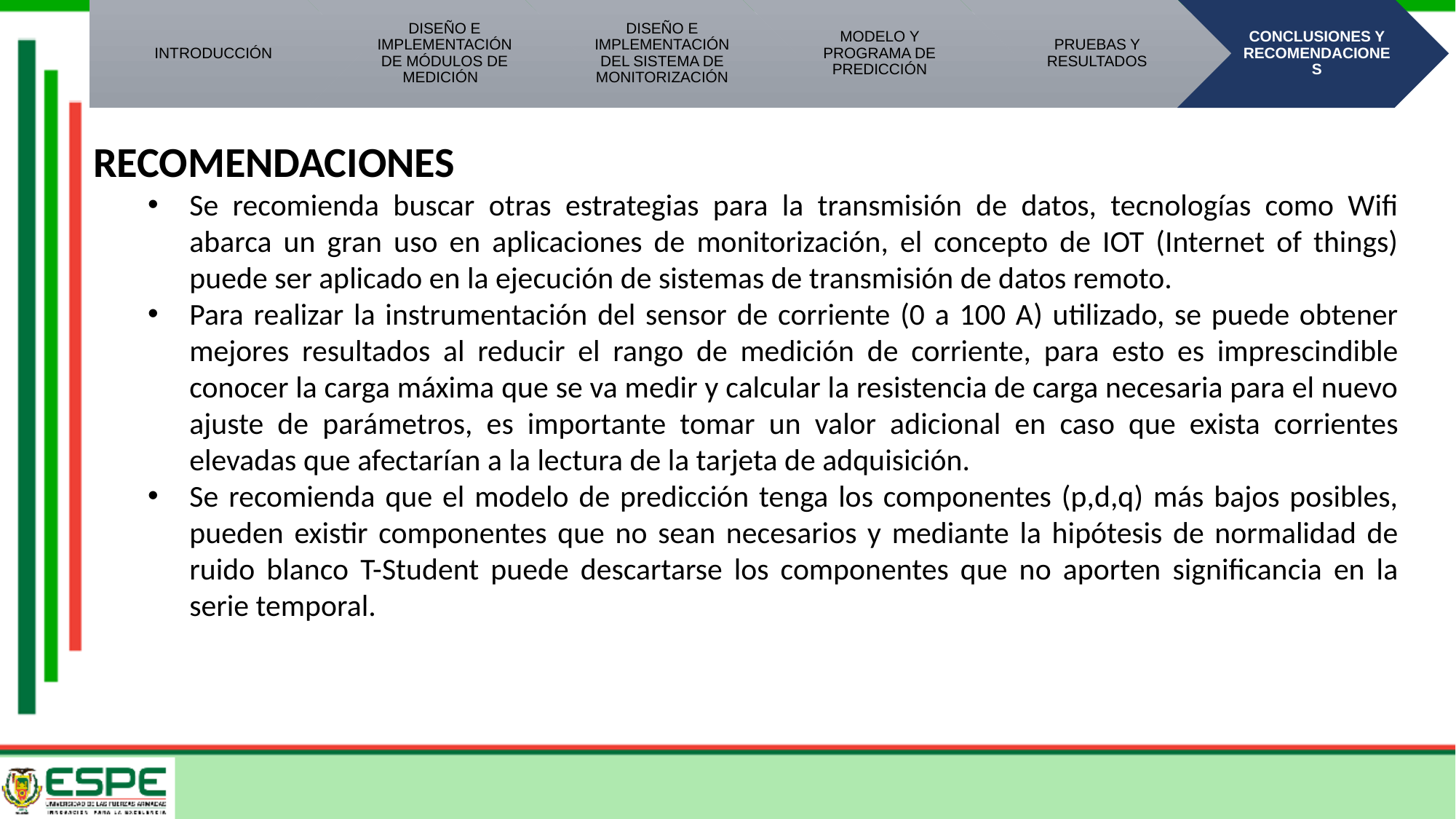

INTRODUCCIÓN
DISEÑO E IMPLEMENTACIÓN DE MÓDULOS DE MEDICIÓN
DISEÑO E IMPLEMENTACIÓN DEL SISTEMA DE MONITORIZACIÓN
MODELO Y PROGRAMA DE PREDICCIÓN
PRUEBAS Y RESULTADOS
CONCLUSIONES Y RECOMENDACIONES
RECOMENDACIONES
Se recomienda buscar otras estrategias para la transmisión de datos, tecnologías como Wifi abarca un gran uso en aplicaciones de monitorización, el concepto de IOT (Internet of things) puede ser aplicado en la ejecución de sistemas de transmisión de datos remoto.
Para realizar la instrumentación del sensor de corriente (0 a 100 A) utilizado, se puede obtener mejores resultados al reducir el rango de medición de corriente, para esto es imprescindible conocer la carga máxima que se va medir y calcular la resistencia de carga necesaria para el nuevo ajuste de parámetros, es importante tomar un valor adicional en caso que exista corrientes elevadas que afectarían a la lectura de la tarjeta de adquisición.
Se recomienda que el modelo de predicción tenga los componentes (p,d,q) más bajos posibles, pueden existir componentes que no sean necesarios y mediante la hipótesis de normalidad de ruido blanco T-Student puede descartarse los componentes que no aporten significancia en la serie temporal.